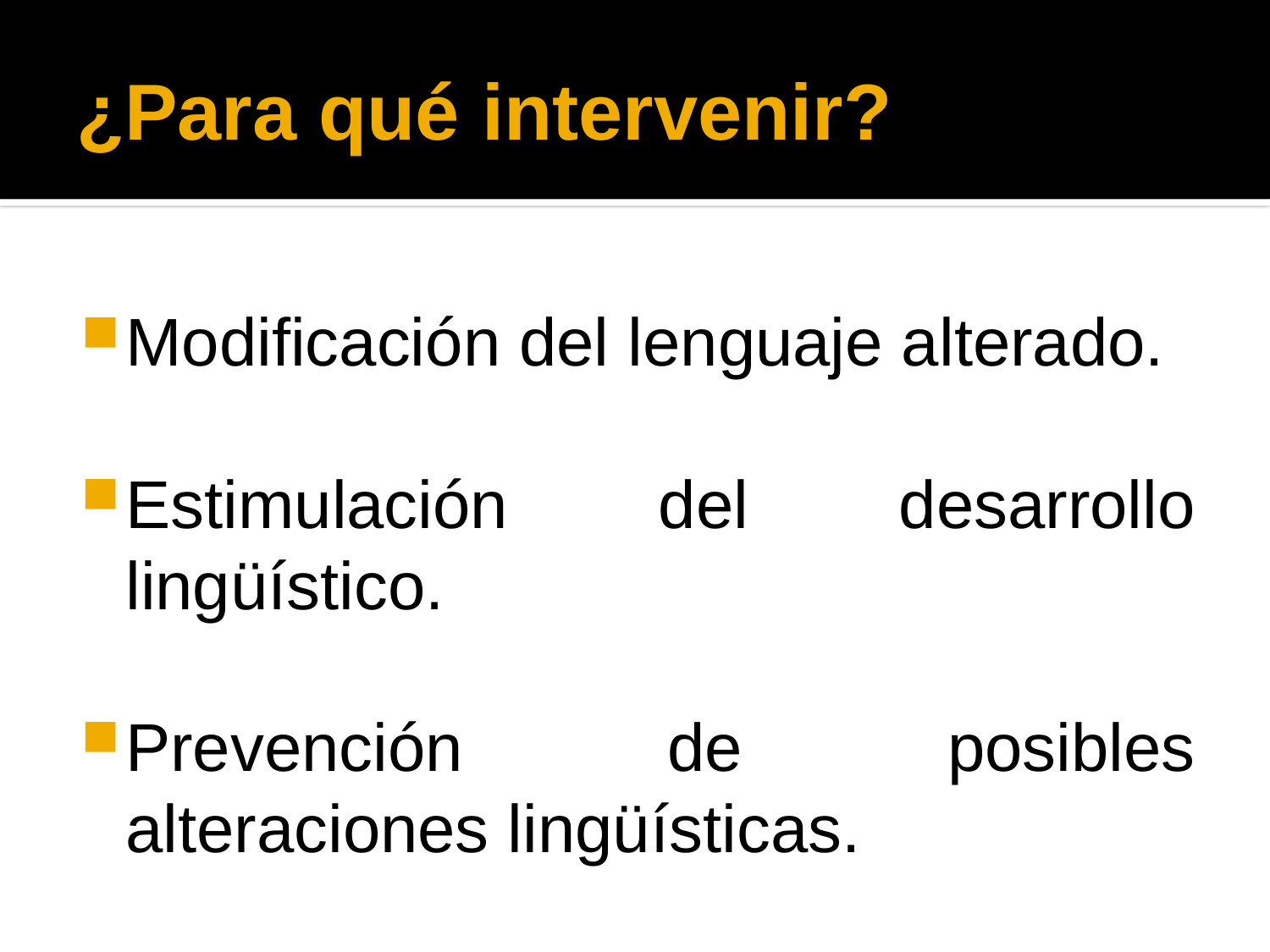

# ¿Para qué intervenir?
Modificación del lenguaje alterado.

Estimulación del desarrollo lingüístico.

Prevención de posibles alteraciones lingüísticas.